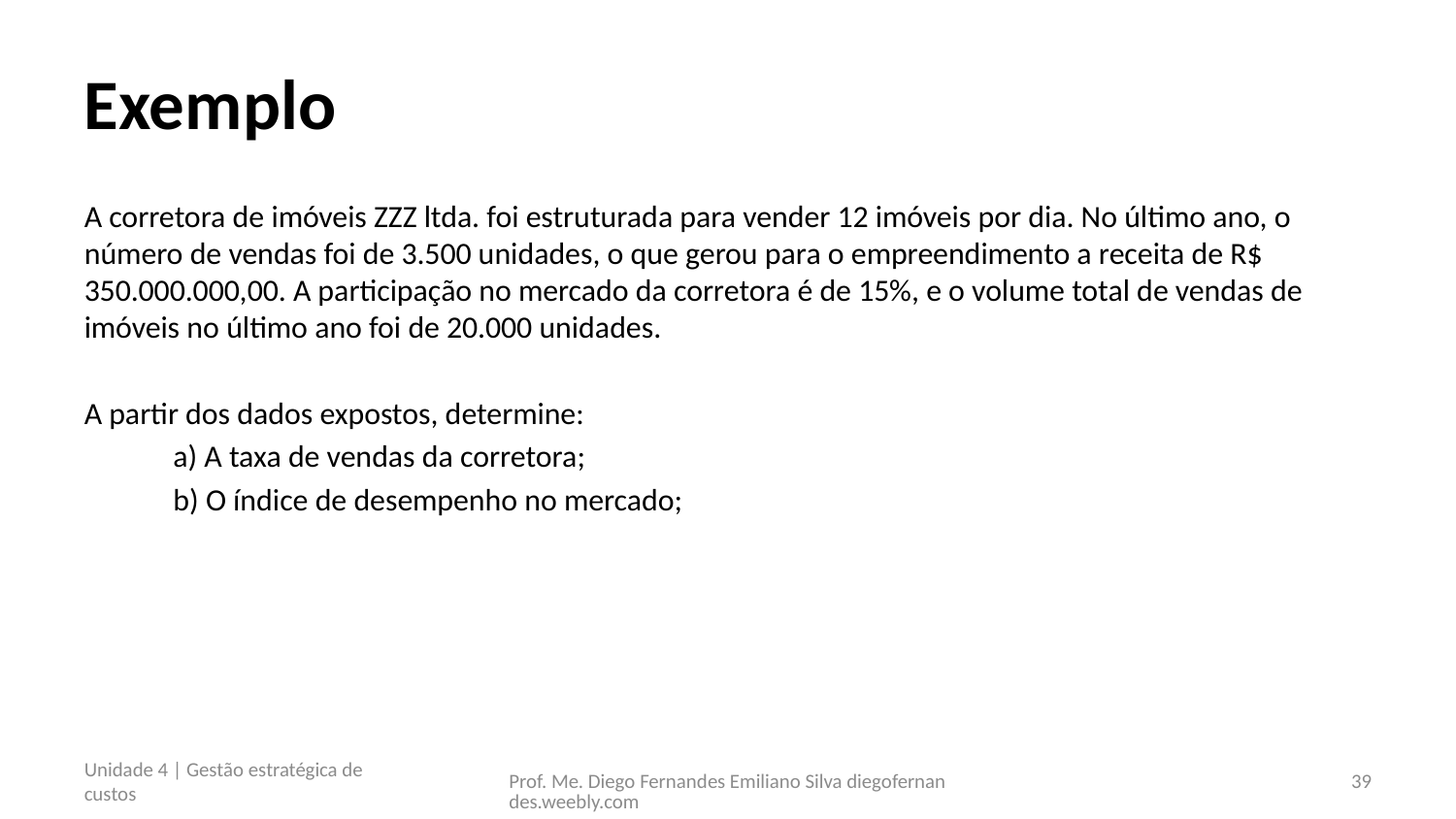

# Exemplo
A corretora de imóveis ZZZ ltda. foi estruturada para vender 12 imóveis por dia. No último ano, o número de vendas foi de 3.500 unidades, o que gerou para o empreendimento a receita de R$ 350.000.000,00. A participação no mercado da corretora é de 15%, e o volume total de vendas de imóveis no último ano foi de 20.000 unidades.

A partir dos dados expostos, determine:
	a) A taxa de vendas da corretora;
	b) O índice de desempenho no mercado;
Unidade 4 | Gestão estratégica de custos
Prof. Me. Diego Fernandes Emiliano Silva diegofernandes.weebly.com
39